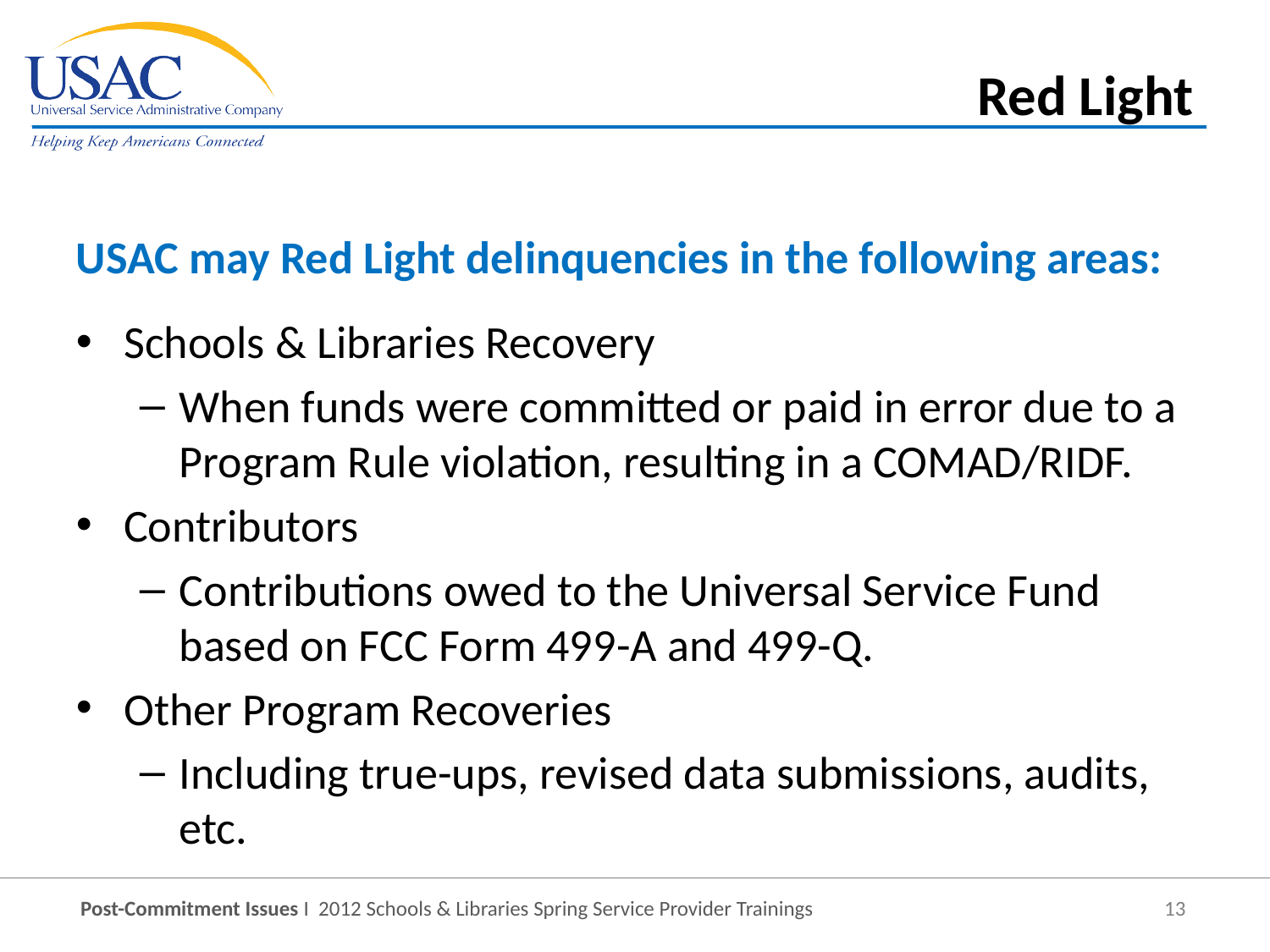

Red Light
USAC may Red Light delinquencies in the following areas:
Schools & Libraries Recovery
When funds were committed or paid in error due to a Program Rule violation, resulting in a COMAD/RIDF.
Contributors
Contributions owed to the Universal Service Fund based on FCC Form 499-A and 499-Q.
Other Program Recoveries
Including true-ups, revised data submissions, audits, etc.